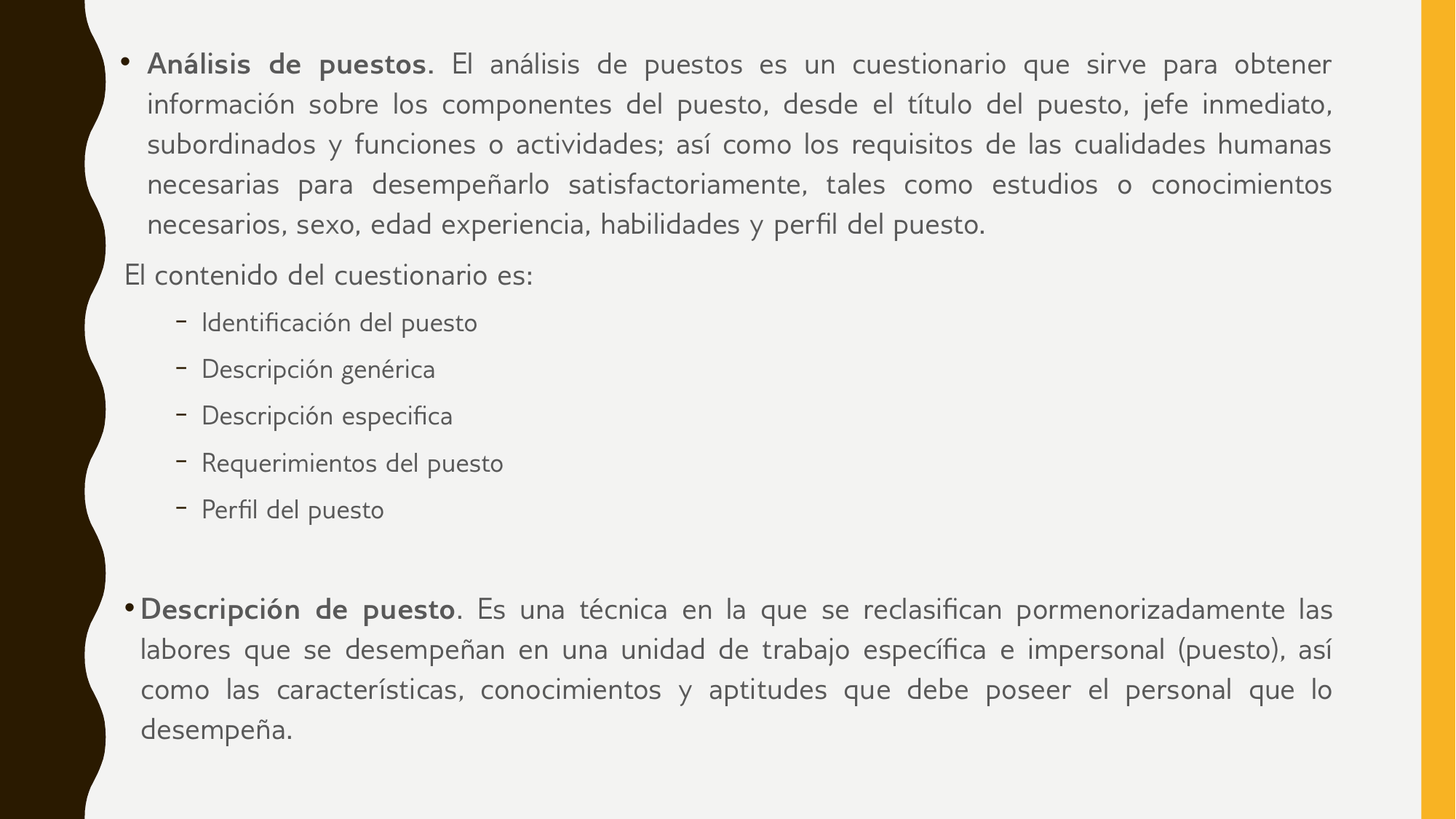

Análisis de puestos. El análisis de puestos es un cuestionario que sirve para obtener información sobre los componentes del puesto, desde el título del puesto, jefe inmediato, subordinados y funciones o actividades; así como los requisitos de las cualidades humanas necesarias para desempeñarlo sa­tisfactoriamente, tales como estudios o conocimientos necesarios, sexo, edad experiencia, habilidades y perfil del puesto.
El contenido del cuestionario es:
Identificación del puesto
Descripción genérica
Descripción especifica
Requerimientos del puesto
Perfil del puesto

Descripción de puesto. Es una técnica en la que se reclasifican pormenorizadamente las labores que se desempeñan en una unidad de trabajo específica e impersonal (puesto), así como las características, conocimientos y apti­tudes que debe poseer el personal que lo desempeña.